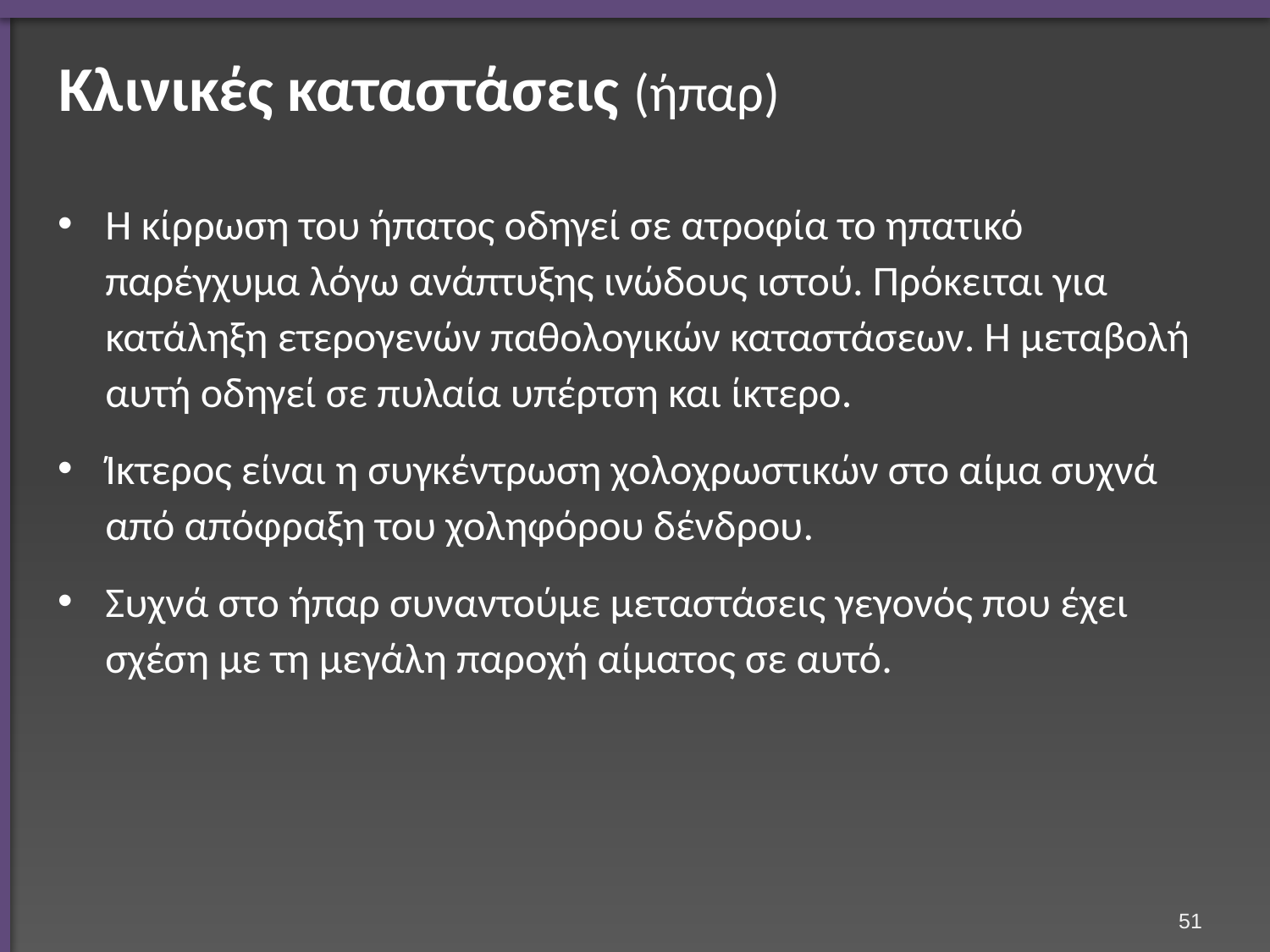

# Κλινικές καταστάσεις (ήπαρ)
Η κίρρωση του ήπατος οδηγεί σε ατροφία το ηπατικό παρέγχυμα λόγω ανάπτυξης ινώδους ιστού. Πρόκειται για κατάληξη ετερογενών παθολογικών καταστάσεων. Η μεταβολή αυτή οδηγεί σε πυλαία υπέρτση και ίκτερο.
Ίκτερος είναι η συγκέντρωση χολοχρωστικών στο αίμα συχνά από απόφραξη του χοληφόρου δένδρου.
Συχνά στο ήπαρ συναντούμε μεταστάσεις γεγονός που έχει σχέση με τη μεγάλη παροχή αίματος σε αυτό.
51